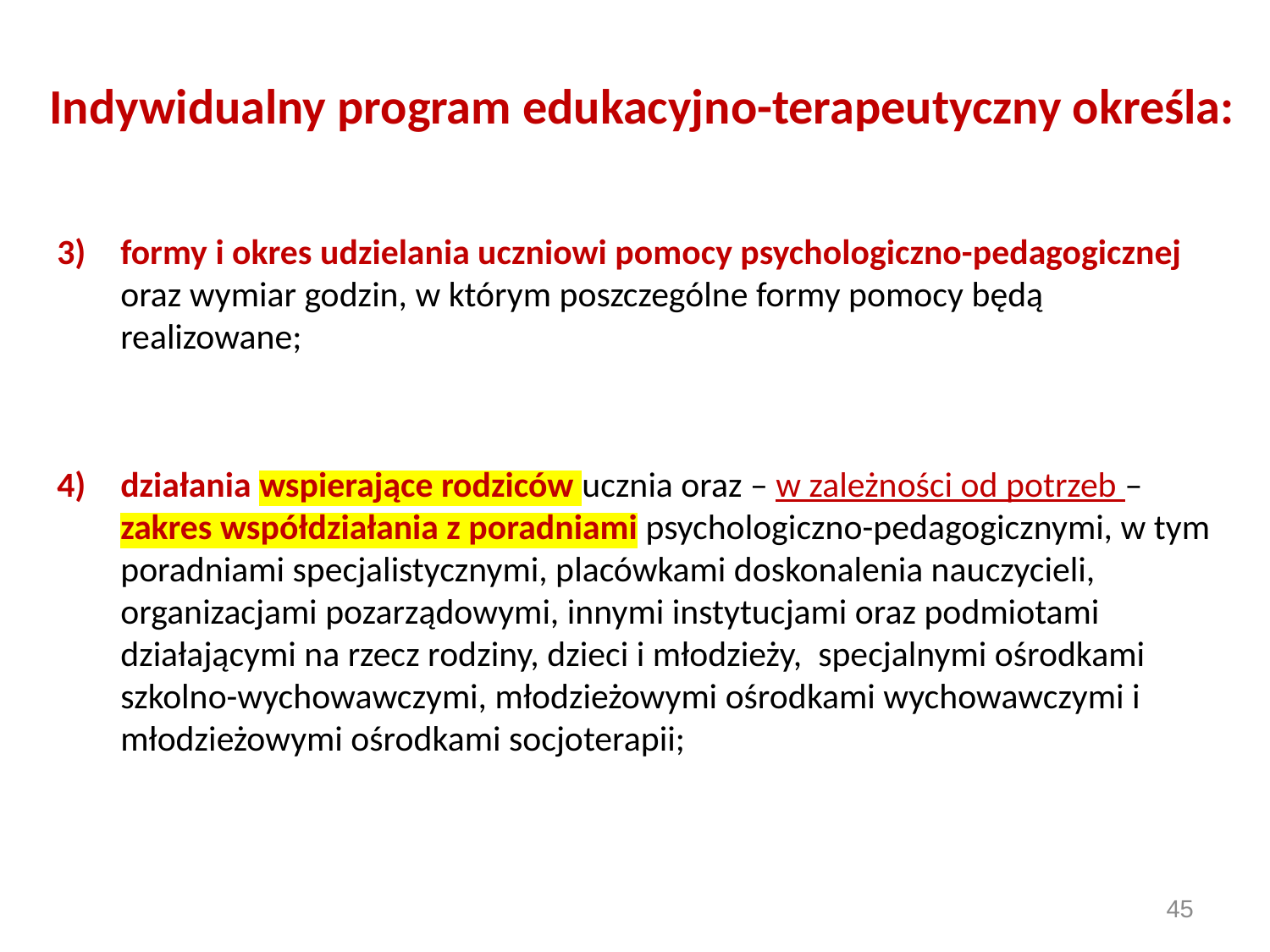

# Indywidualny program edukacyjno-terapeutyczny określa:
formy i okres udzielania uczniowi pomocy psychologiczno-pedagogicznej oraz wymiar godzin, w którym poszczególne formy pomocy będą realizowane;

działania wspierające rodziców ucznia oraz – w zależności od potrzeb – zakres współdziałania z poradniami psychologiczno-pedagogicznymi, w tym poradniami specjalistycznymi, placówkami doskonalenia nauczycieli, organizacjami pozarządowymi, innymi instytucjami oraz podmiotami działającymi na rzecz rodziny, dzieci i młodzieży,  specjalnymi ośrodkami szkolno-wychowawczymi, młodzieżowymi ośrodkami wychowawczymi i młodzieżowymi ośrodkami socjoterapii;

45